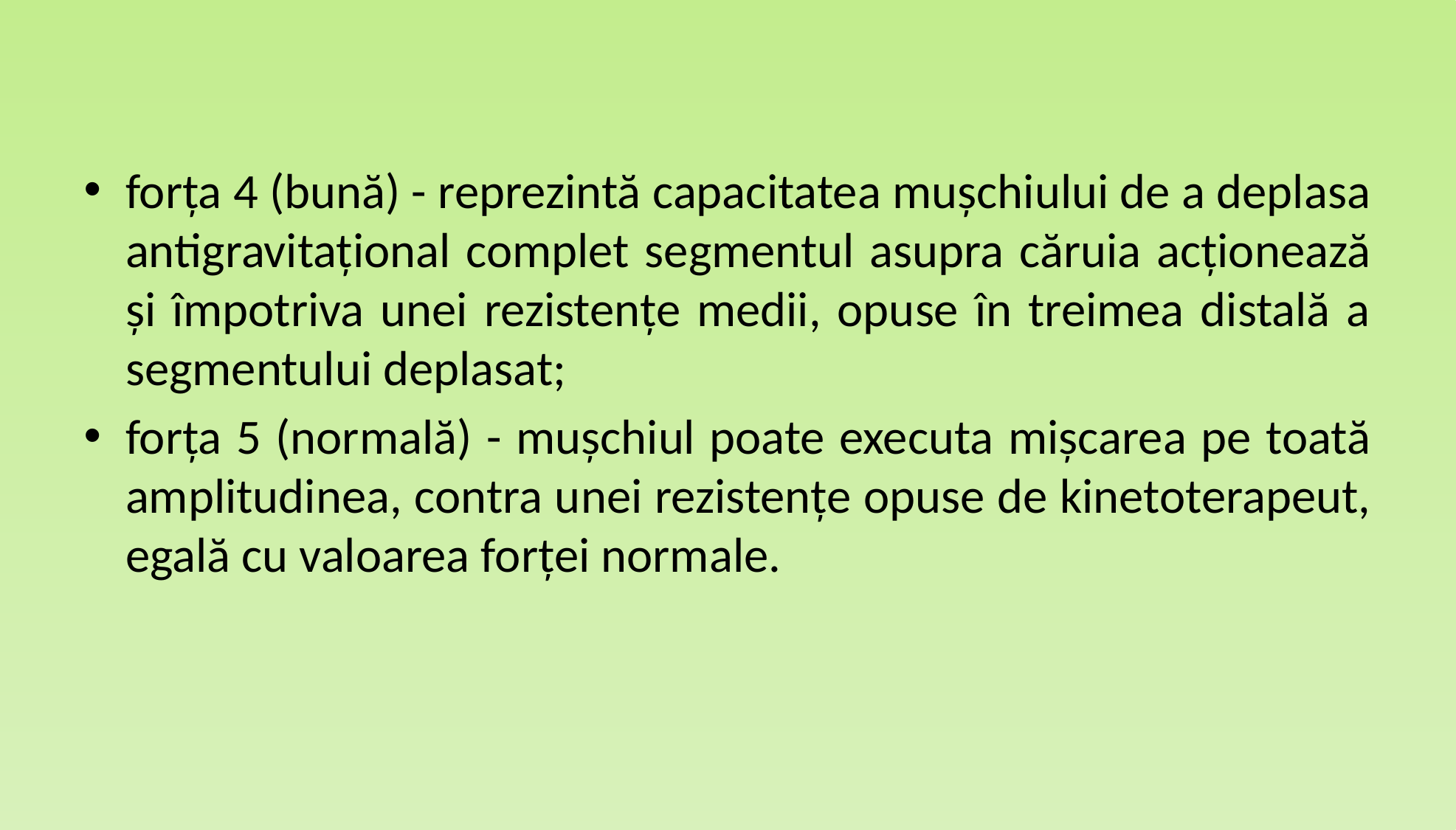

forța 4 (bună) - reprezintă capacitatea mușchiului de a deplasa antigravitațional complet segmentul asupra căruia acționează și împotriva unei rezistențe medii, opuse în treimea distală a segmentului deplasat;
forța 5 (normală) - mușchiul poate executa mișcarea pe toată amplitudinea, contra unei rezistențe opuse de kinetoterapeut, egală cu valoarea forței normale.